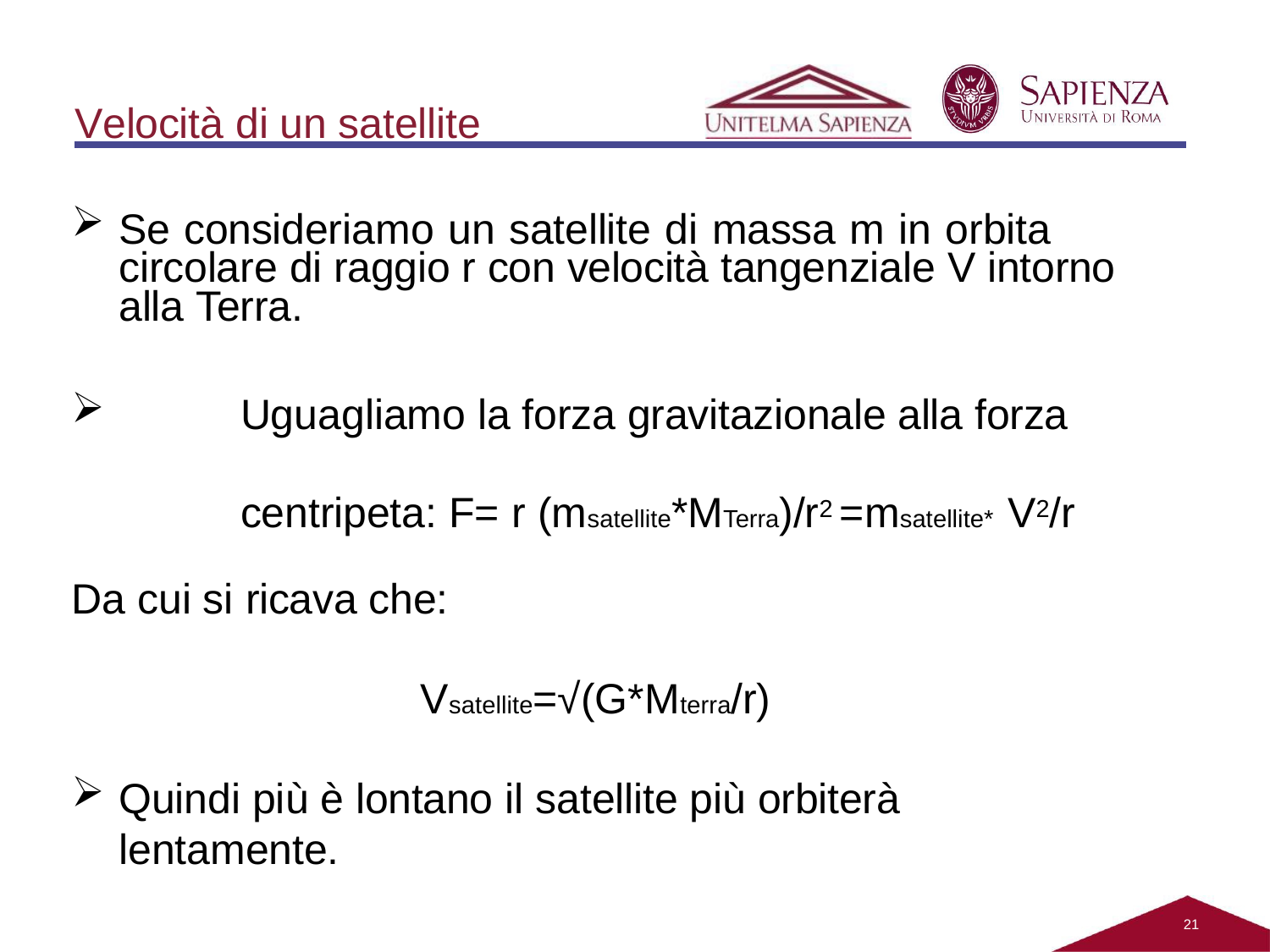

Velocità di un satellite

Se consideriamo un satellite di massa m in orbita circolare di raggio r con velocità tangenziale V intorno alla Terra.
Uguagliamo la forza gravitazionale alla forza centripeta: F= r (msatellite*MTerra)/r2 =msatellite*  V2/r
Da cui si ricava che:

Vsatellite=√(G*Mterra/r)

Quindi più è lontano il satellite più orbiterà lentamente.
21